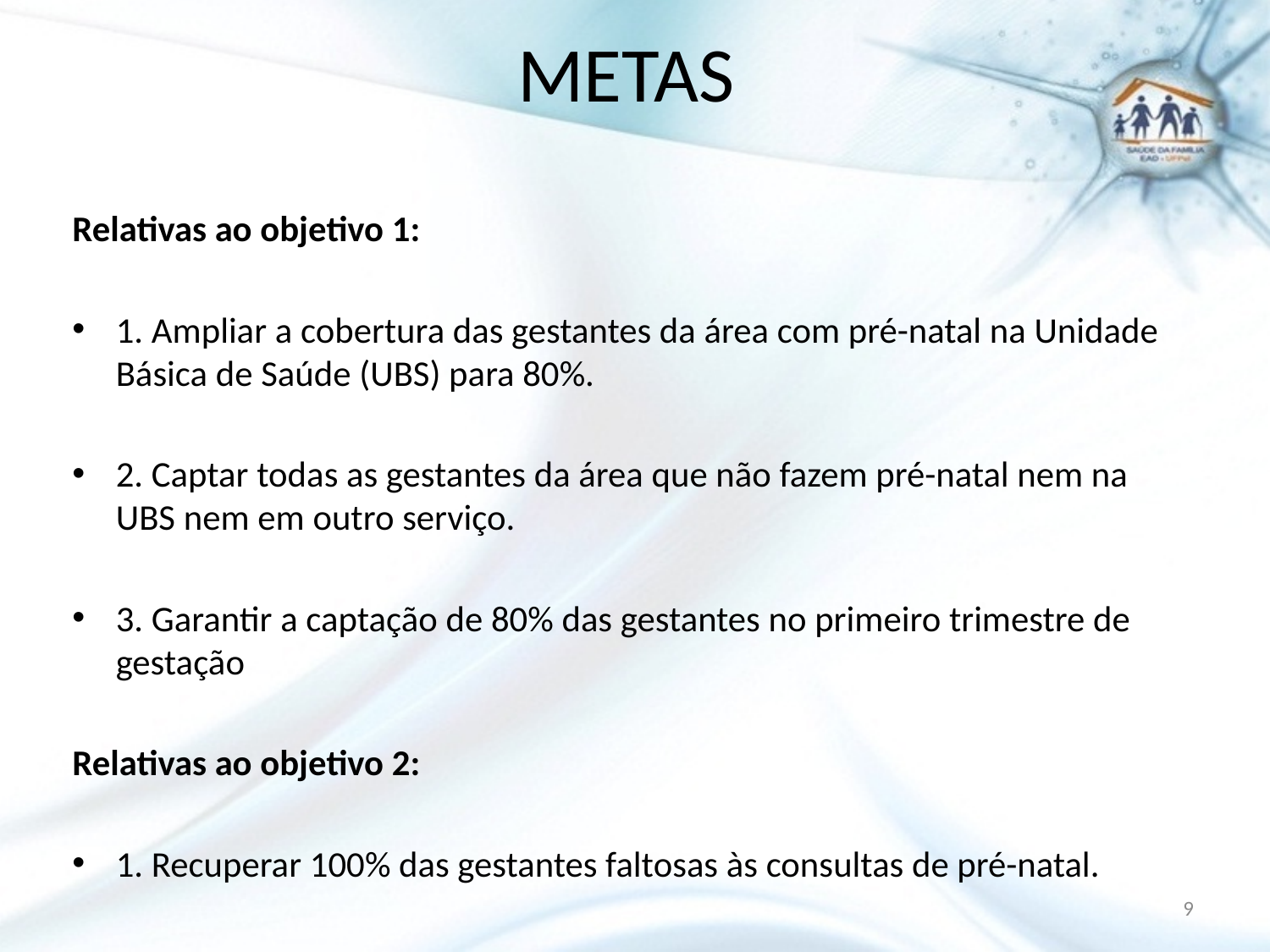

# METAS

Relativas ao objetivo 1:

1. Ampliar a cobertura das gestantes da área com pré-natal na Unidade Básica de Saúde (UBS) para 80%.

2. Captar todas as gestantes da área que não fazem pré-natal nem na UBS nem em outro serviço.

3. Garantir a captação de 80% das gestantes no primeiro trimestre de gestação

Relativas ao objetivo 2:

1. Recuperar 100% das gestantes faltosas às consultas de pré-natal.

9